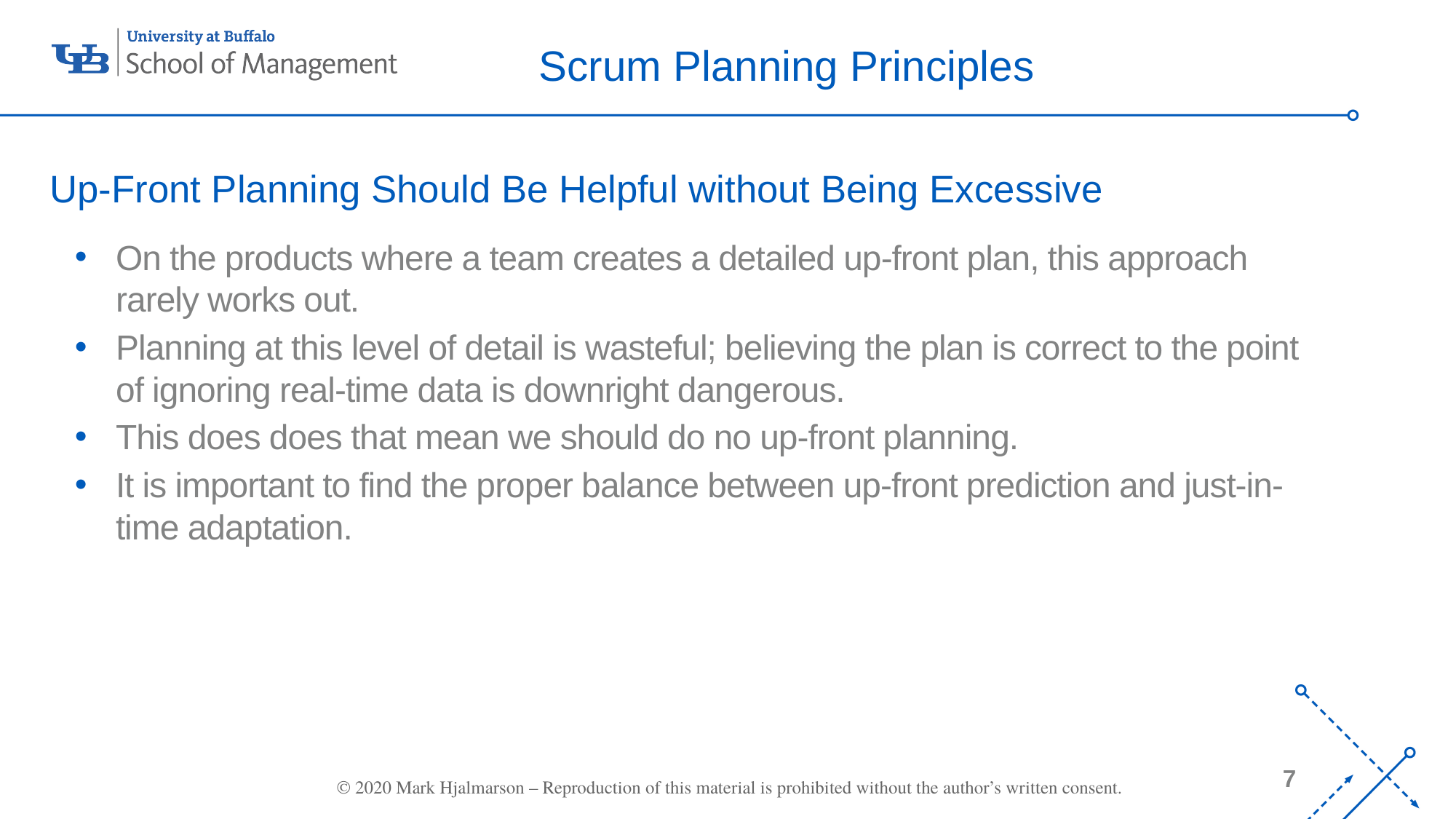

# Scrum Planning Principles
Up-Front Planning Should Be Helpful without Being Excessive
On the products where a team creates a detailed up-front plan, this approach rarely works out.
Planning at this level of detail is wasteful; believing the plan is correct to the point of ignoring real-time data is downright dangerous.
This does does that mean we should do no up-front planning.
It is important to find the proper balance between up-front prediction and just-in-time adaptation.